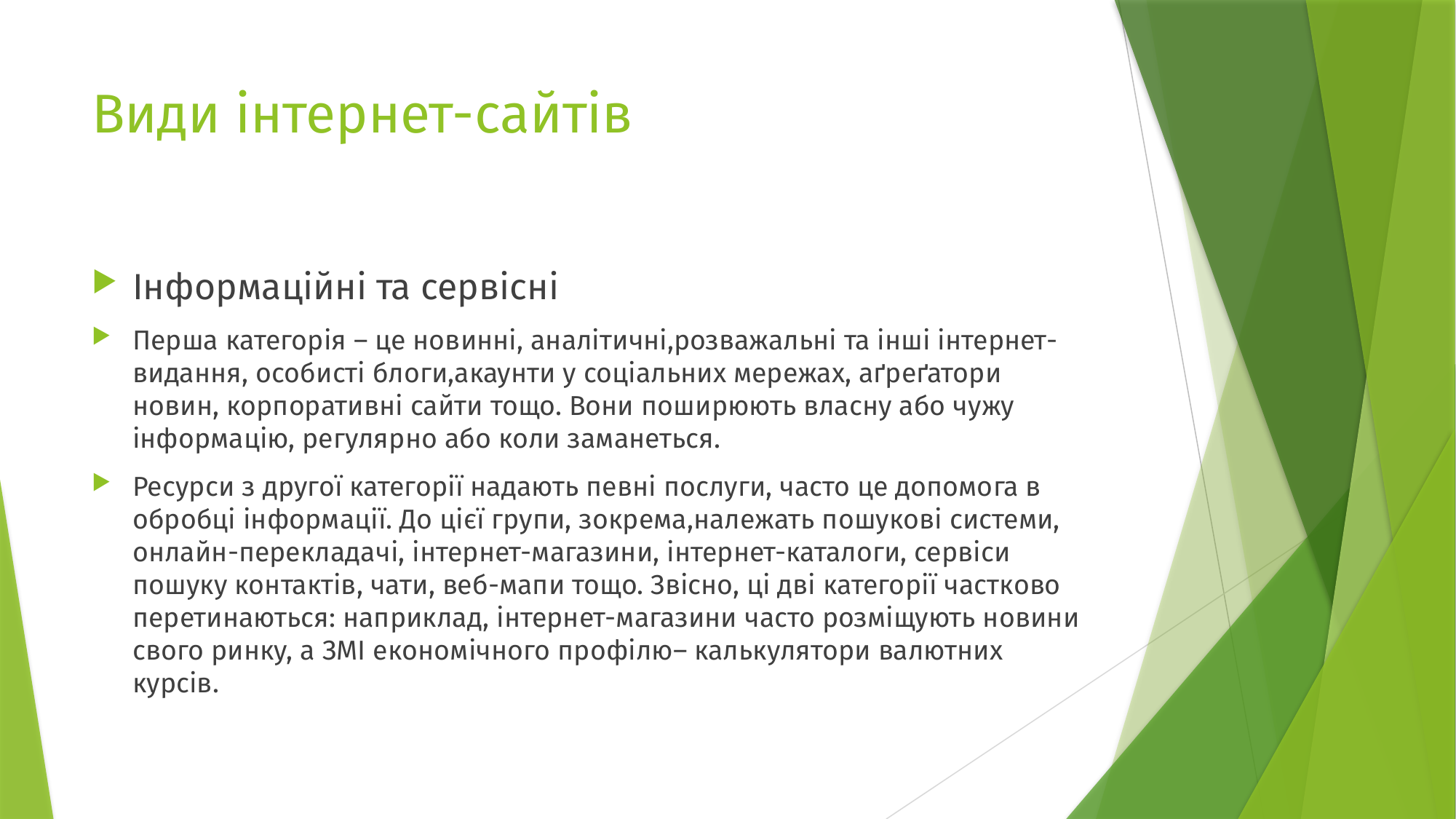

# Види інтернет-сайтів
Інформаційні та сервісні
Перша категорія – це новинні, аналітичні,розважальні та інші інтернет-видання, особисті блоги,акаунти у соціальних мережах, аґреґатори новин, корпоративні сайти тощо. Вони поширюють власну або чужу інформацію, регулярно або коли заманеться.
Ресурси з другої категорії надають певні послуги, часто це допомога в обробці інформації. До цієї групи, зокрема,належать пошукові системи, онлайн-перекладачі, інтернет-магазини, інтернет-каталоги, сервіси пошуку контактів, чати, веб-мапи тощо. Звісно, ці дві категорії частково перетинаються: наприклад, інтернет-магазини часто розміщують новини свого ринку, а ЗМІ економічного профілю– калькулятори валютних курсів.